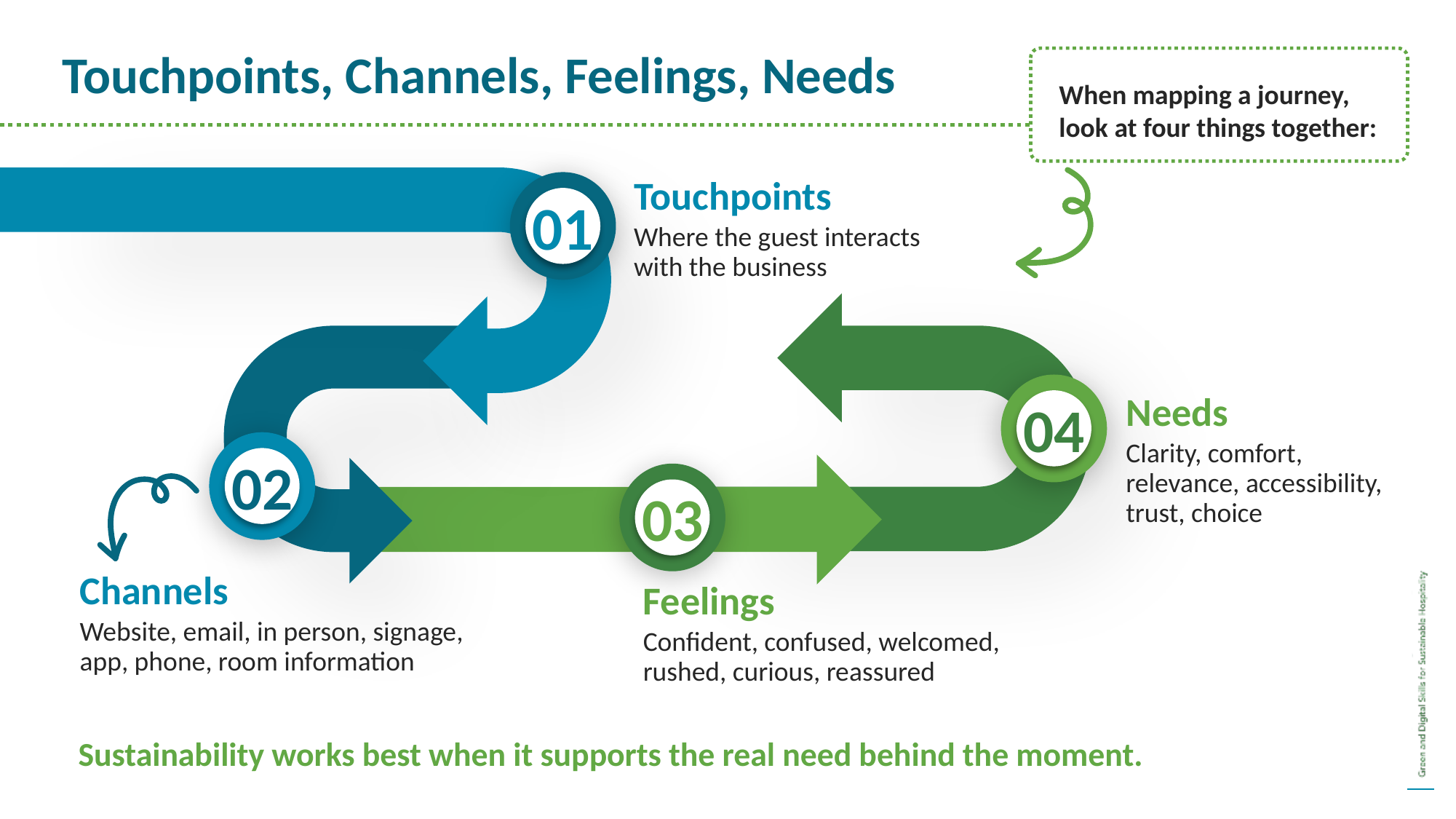

Touchpoints, Channels, Feelings, Needs

When mapping a journey, look at four things together:

Touchpoints

01

Where the guest interacts with the business

04

Needs

02

Clarity, comfort, relevance, accessibility, trust, choice

03

Channels
Feelings
Website, email, in person, signage, app, phone, room information
Confident, confused, welcomed, rushed, curious, reassured
Sustainability works best when it supports the real need behind the moment.